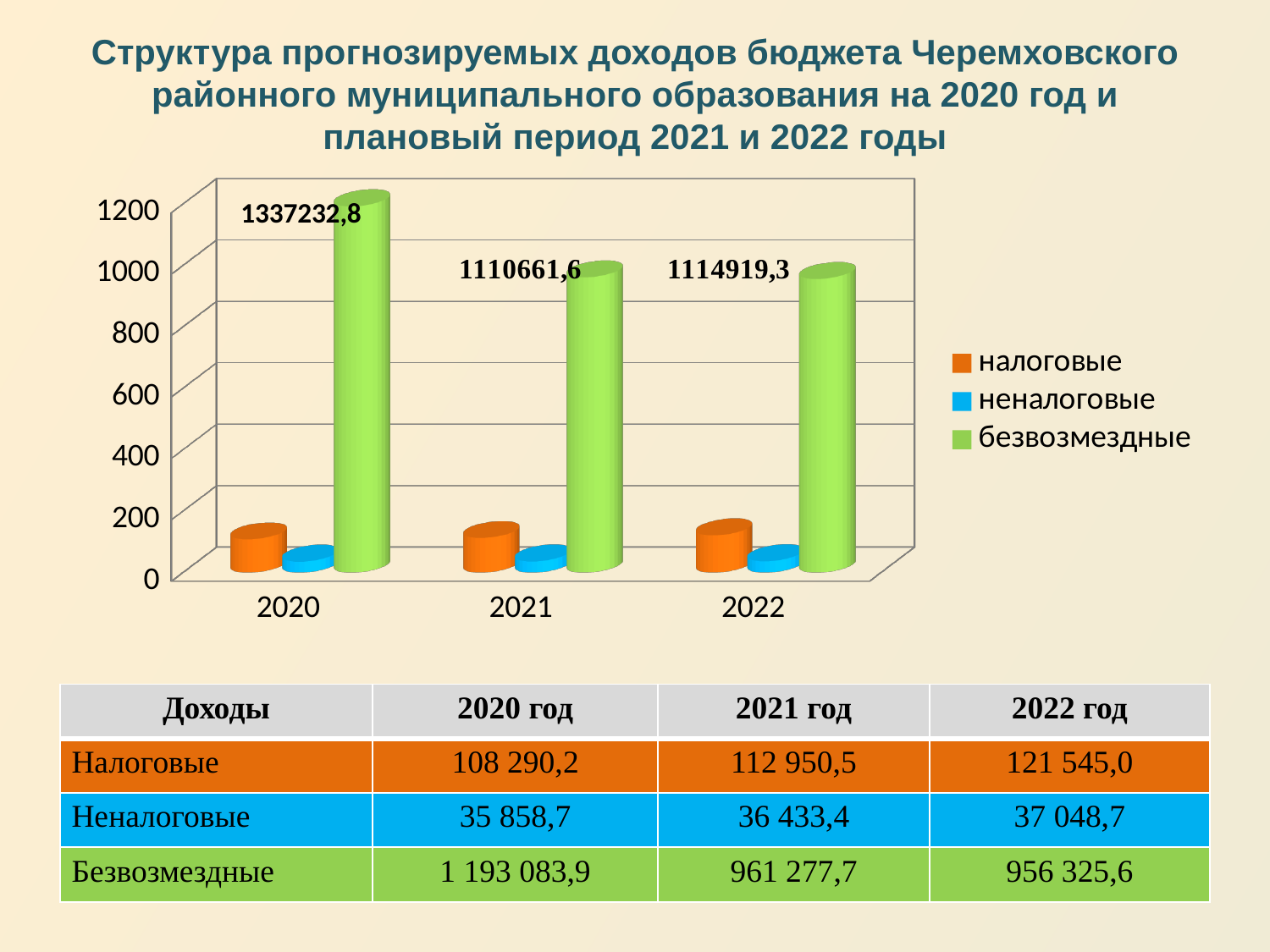

# Структура прогнозируемых доходов бюджета Черемховского районного муниципального образования на 2020 год и плановый период 2021 и 2022 годы

[unsupported chart]

1337232,8
| Доходы | 2020 год | 2021 год | 2022 год |
| --- | --- | --- | --- |
| Налоговые | 108 290,2 | 112 950,5 | 121 545,0 |
| Неналоговые | 35 858,7 | 36 433,4 | 37 048,7 |
| Безвозмездные | 1 193 083,9 | 961 277,7 | 956 325,6 |